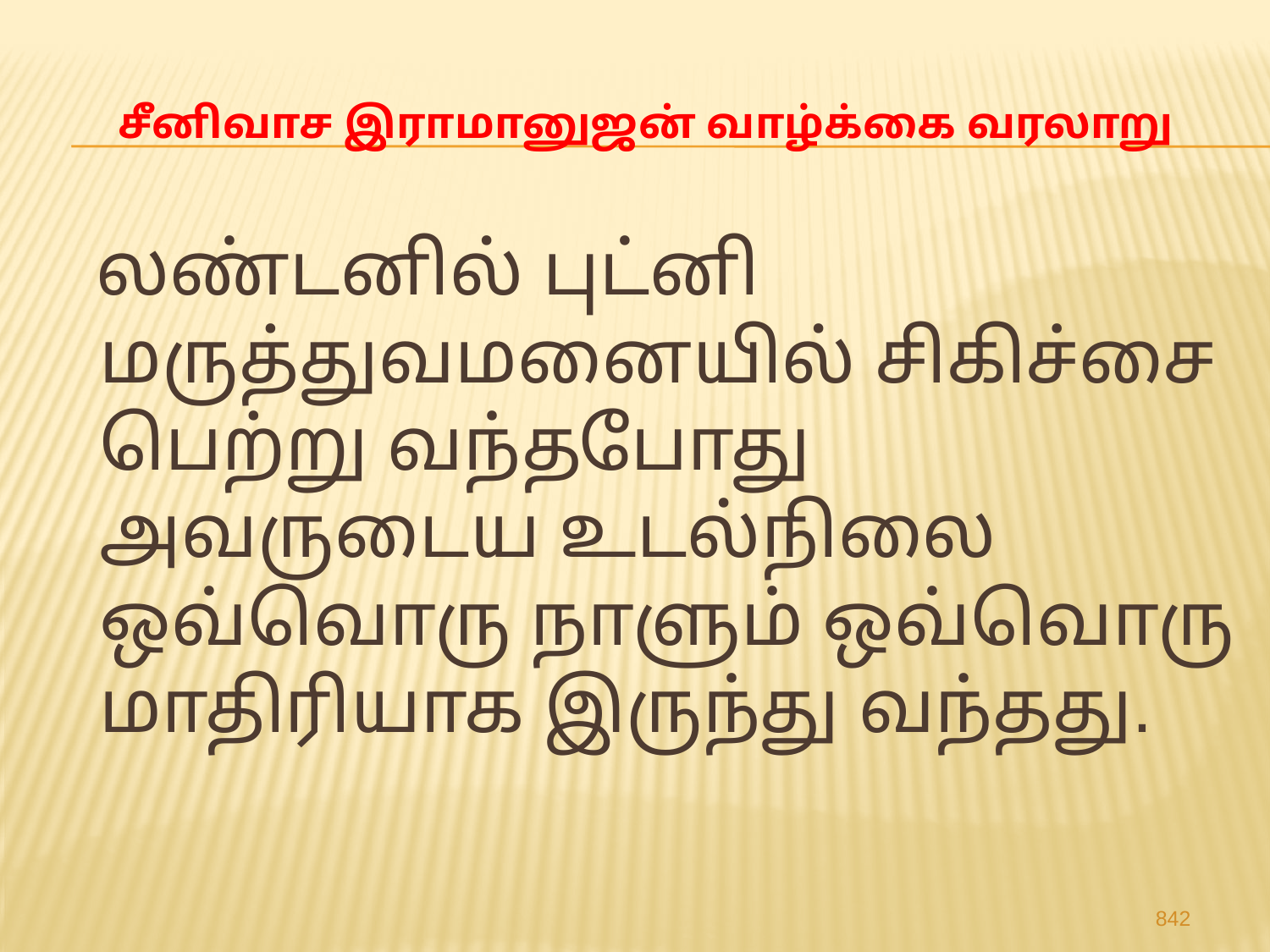

# சீனிவாச இராமானுஜன் வாழ்க்கை வரலாறு
   லண்டனில் புட்னி மருத்துவமனையில் சிகிச்சை பெற்று வந்தபோது அவருடைய உடல்நிலை ஒவ்வொரு நாளும் ஒவ்வொரு மாதிரியாக இருந்து வந்தது.

842